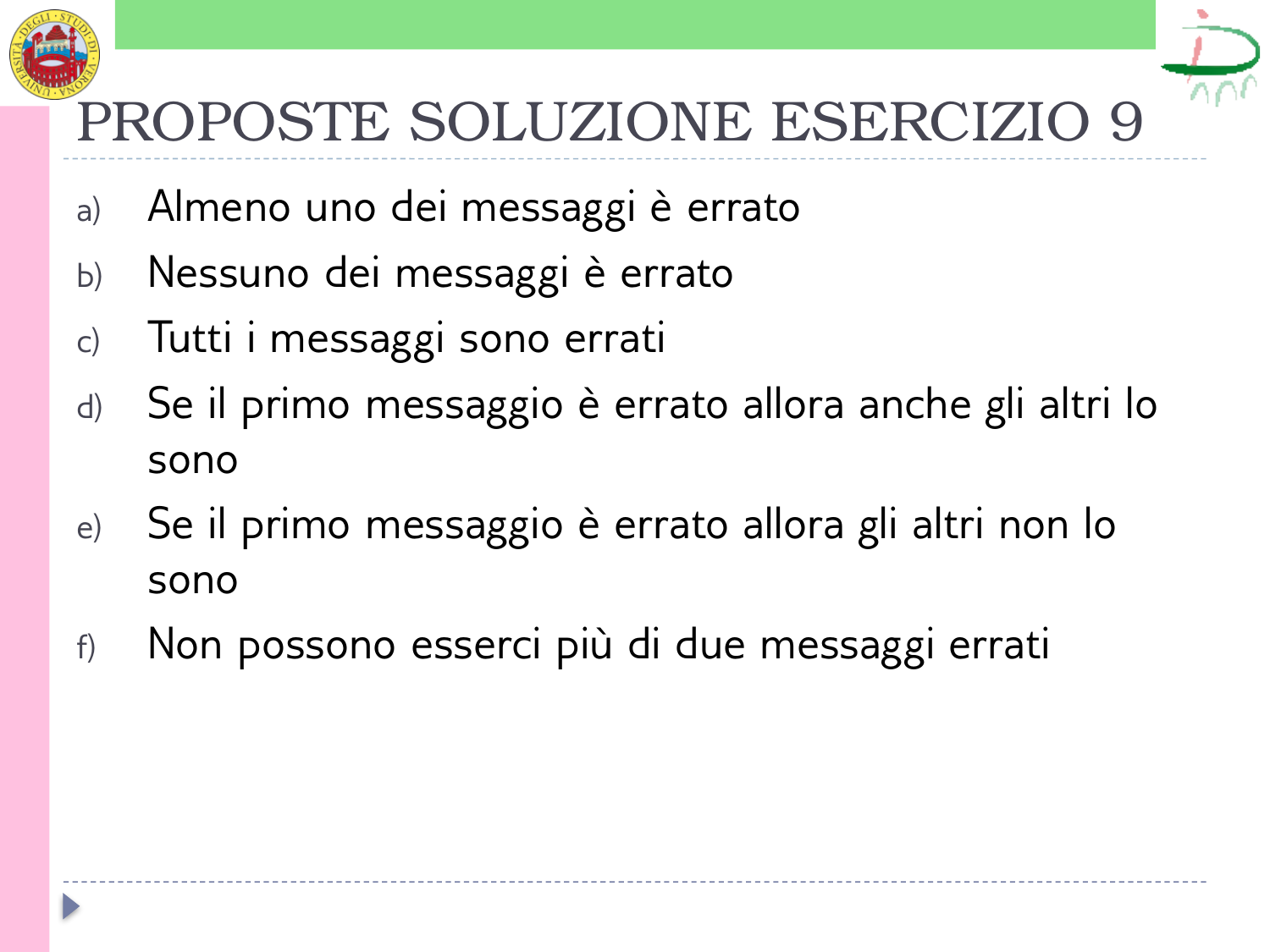

# PROPOSTE SOLUZIONE ESERCIZIO 9
Almeno uno dei messaggi è errato
Nessuno dei messaggi è errato
Tutti i messaggi sono errati
Se il primo messaggio è errato allora anche gli altri lo sono
Se il primo messaggio è errato allora gli altri non lo sono
Non possono esserci più di due messaggi errati